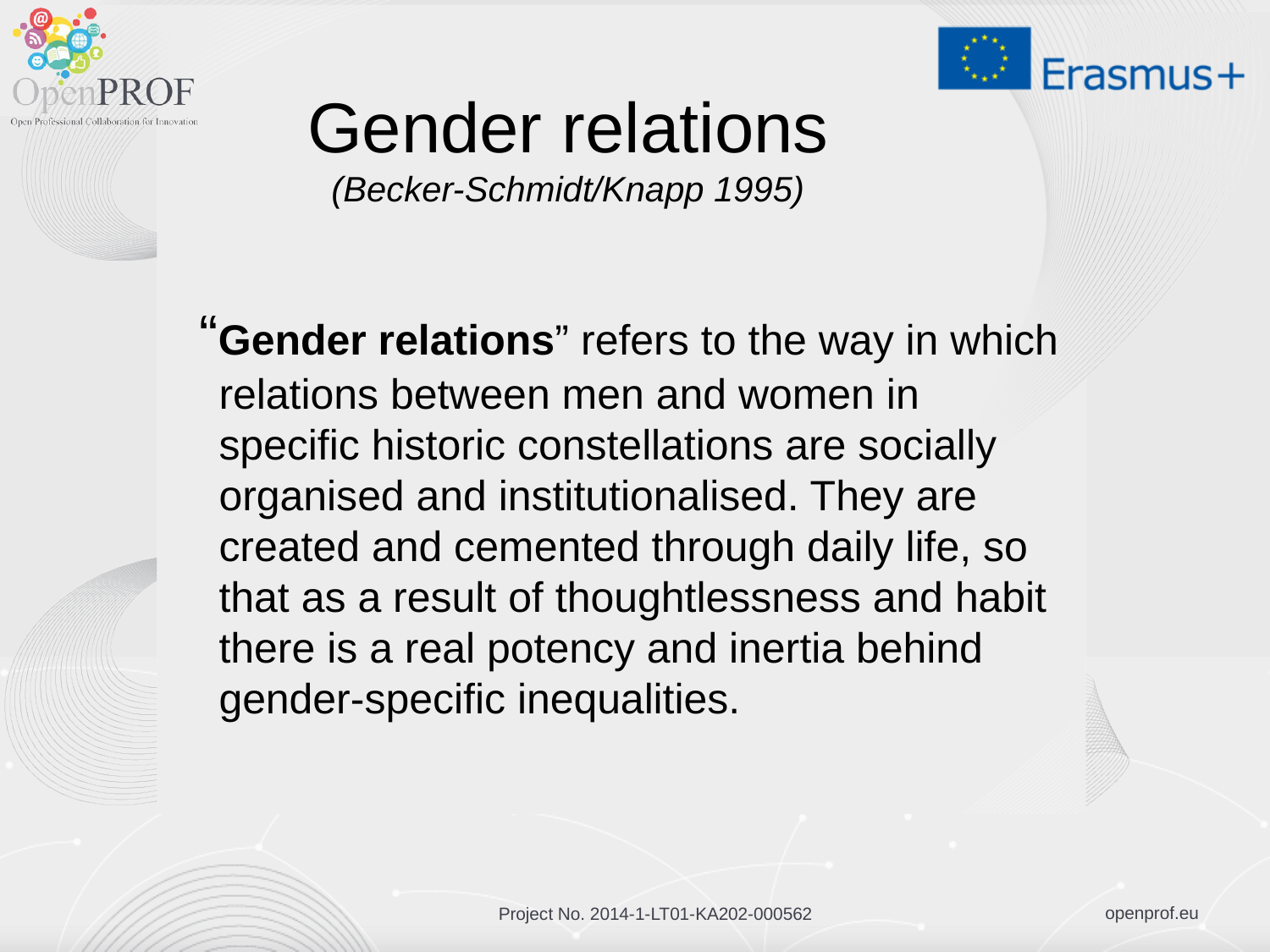

# Gender relations (Becker-Schmidt/Knapp 1995)
“Gender relations” refers to the way in which relations between men and women in specific historic constellations are socially organised and institutionalised. They are created and cemented through daily life, so that as a result of thoughtlessness and habit there is a real potency and inertia behind gender-specific inequalities.